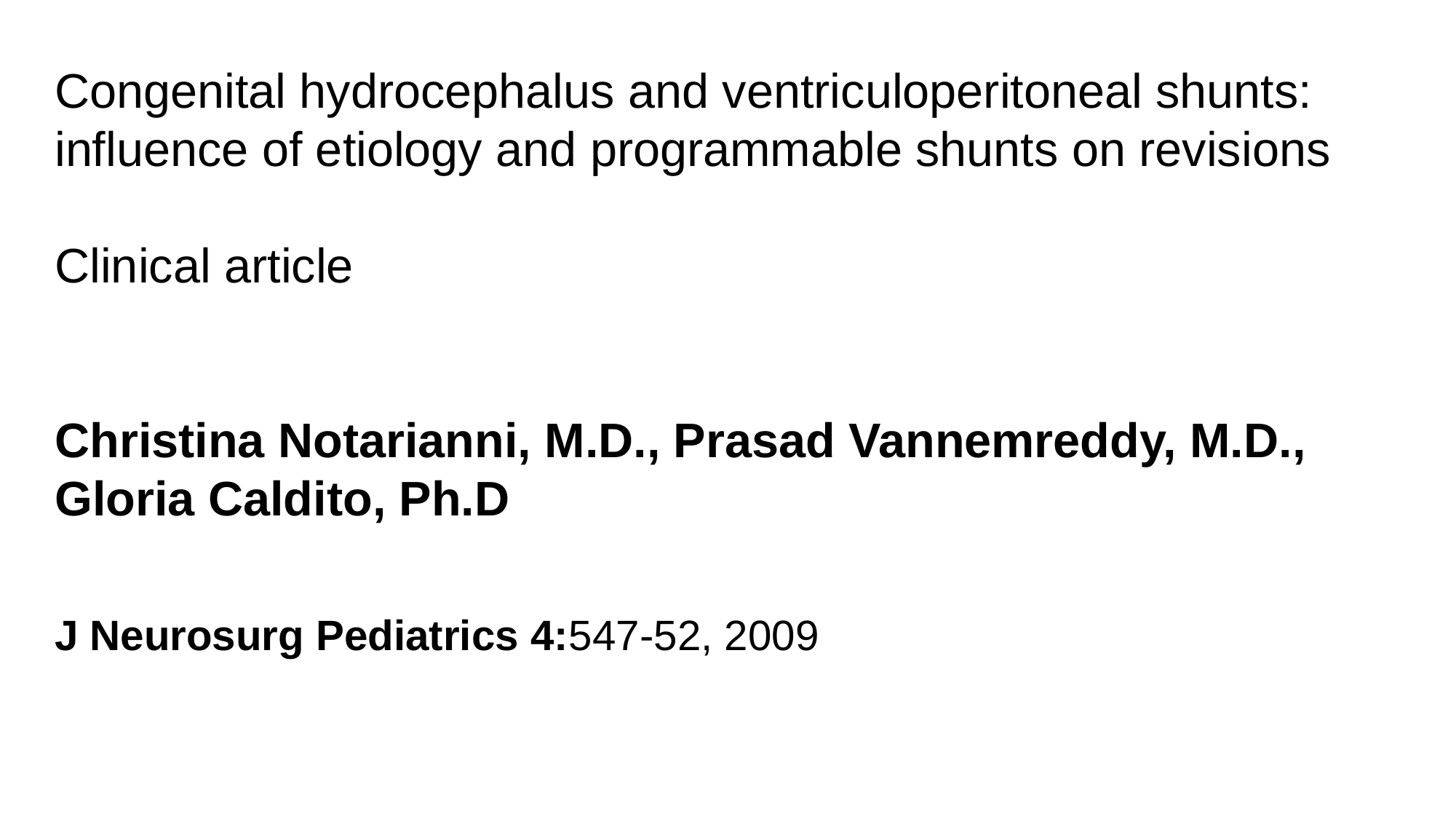

Congenital hydrocephalus and ventriculoperitoneal shunts:
influence of etiology and programmable shunts on revisions

Clinical article

Christina Notarianni, M.D., Prasad Vannemreddy, M.D., Gloria Caldito, Ph.D
J Neurosurg Pediatrics 4:547-52, 2009